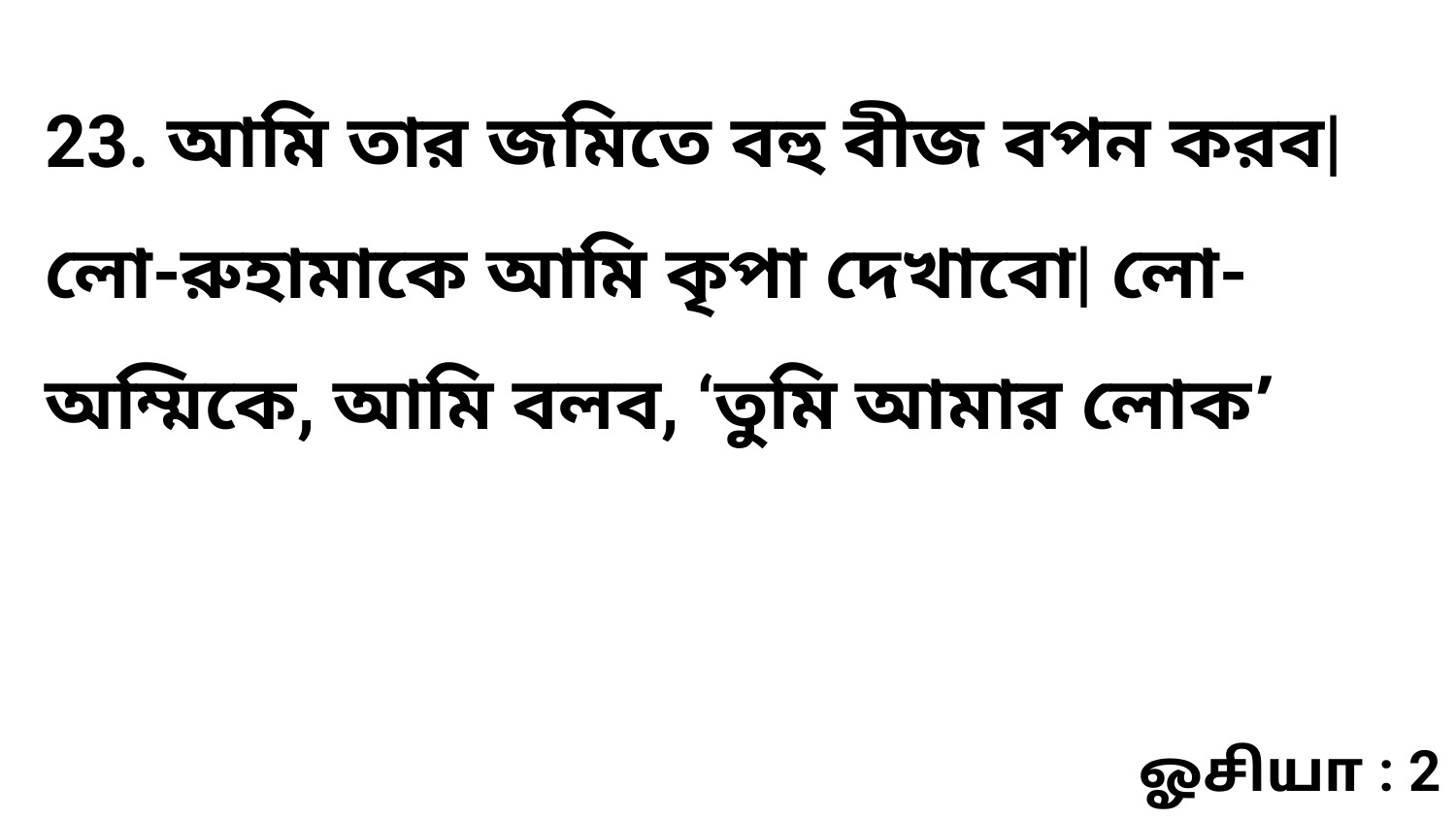

23. আমি তার জমিতে বহু বীজ বপন করব| লো-রুহামাকে আমি কৃপা দেখাবো| লো-অম্মিকে, আমি বলব, ‘তুমি আমার লোক’
ஓசியா : 2